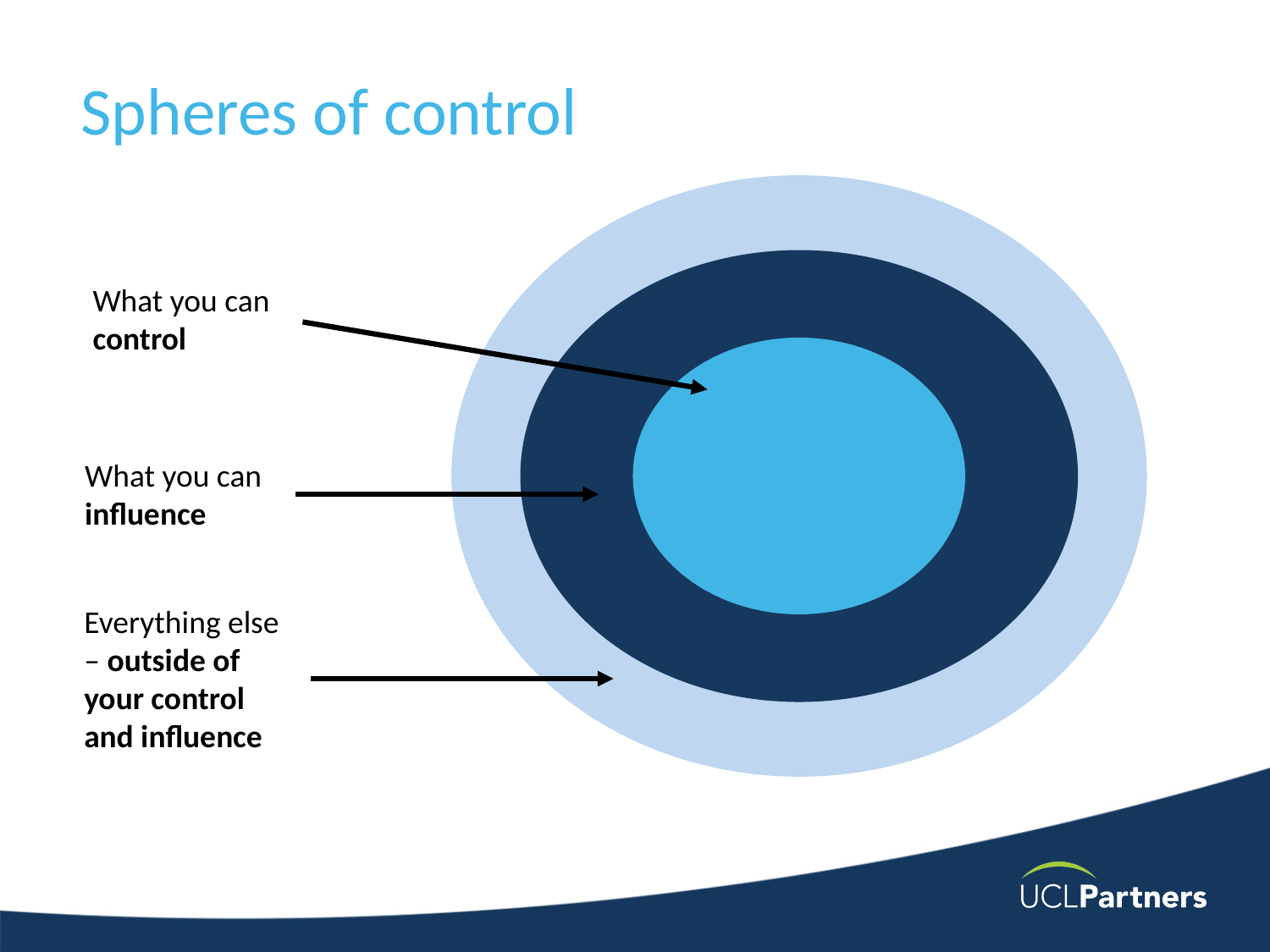

# Spheres of control

What you can control

What you can influence
Everything else – outside of your control and influence